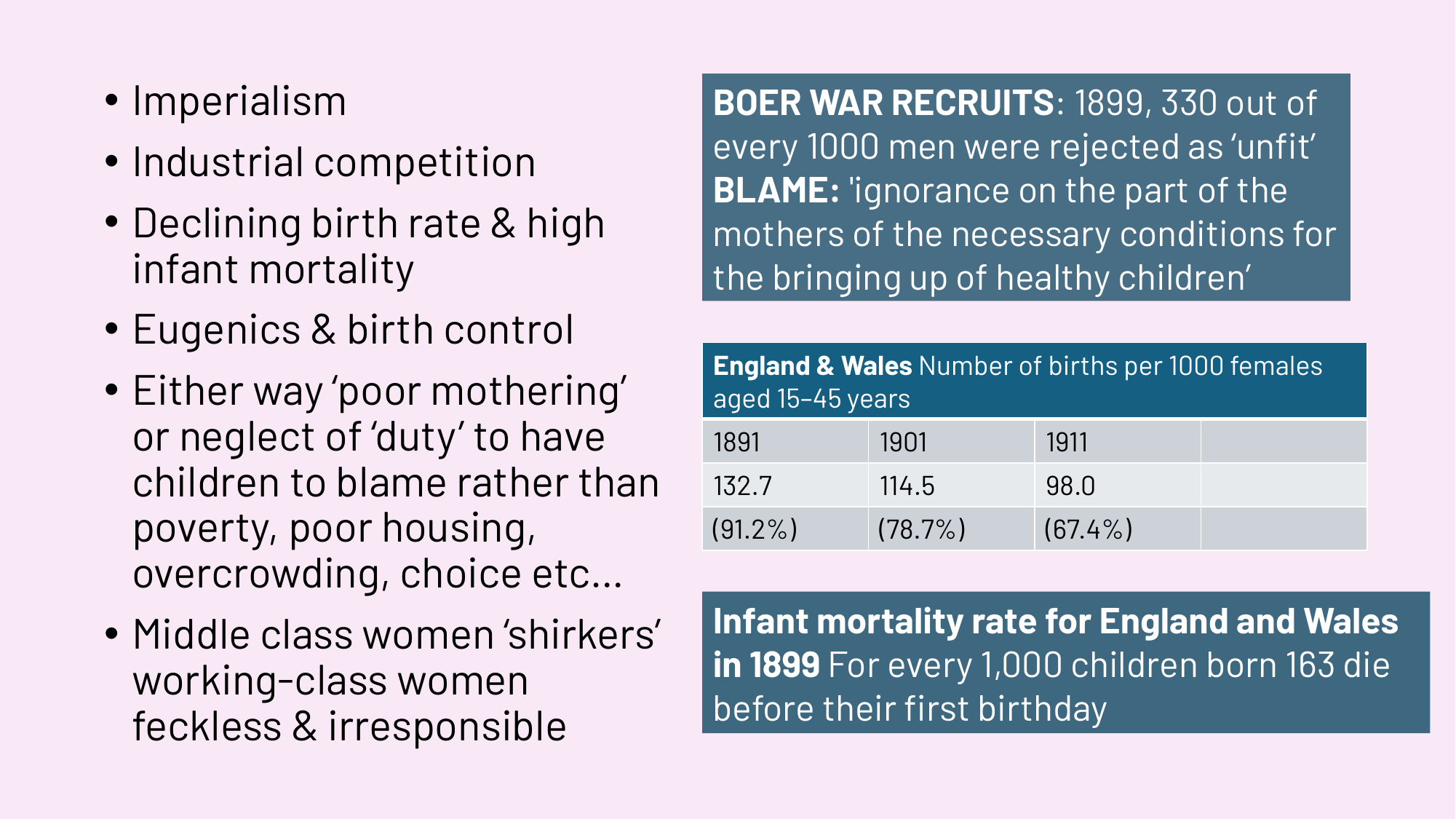

Imperialism
Industrial competition
Declining birth rate & high infant mortality
Eugenics & birth control
Either way ‘poor mothering’ or neglect of ‘duty’ to have children to blame rather than poverty, poor housing, overcrowding, choice etc…
Middle class women ‘shirkers’ working-class women feckless & irresponsible
BOER WAR RECRUITS: 1899, 330 out of every 1000 men were rejected as ‘unfit’
BLAME: 'ignorance on the part of the mothers of the necessary conditions for the bringing up of healthy children’

| England & Wales Number of births per 1000 females aged 15–45 years |  |  |  |
| --- | --- | --- | --- |
| 1891 | 1901 | 1911 |  |
| 132.7 | 114.5 | 98.0 |  |
| (91.2%) | (78.7%) | (67.4%) |  |
Infant mortality rate for England and Wales in 1899 For every 1,000 children born 163 die before their first birthday